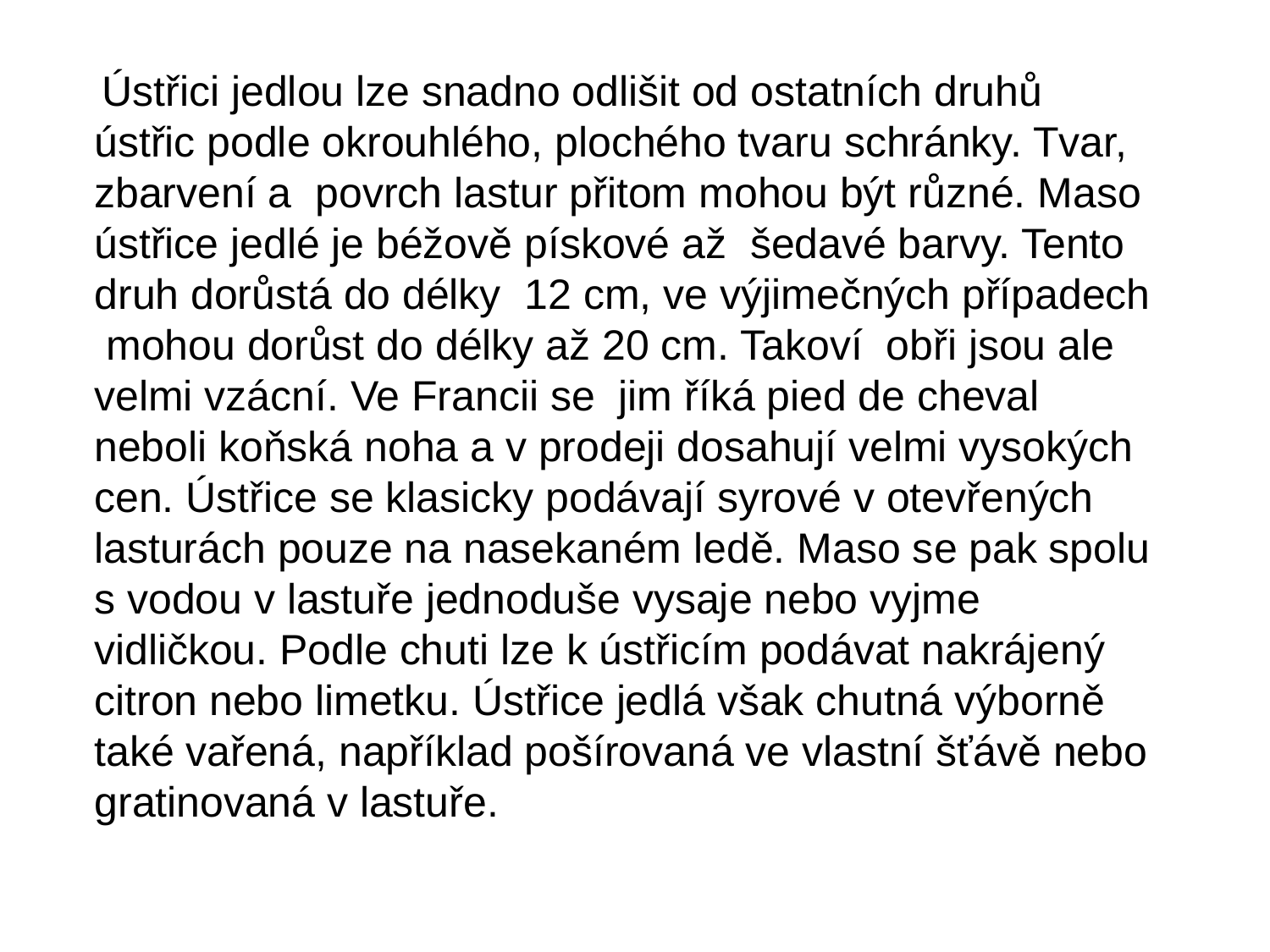

Ústřici jedlou lze snadno odlišit od ostatních druhů ústřic podle okrouhlého, plochého tvaru schránky. Tvar, zbarvení a  povrch lastur přitom mohou být různé. Maso ústřice jedlé je béžově pískové až  šedavé barvy. Tento druh dorůstá do délky  12 cm, ve výjimečných případech  mohou dorůst do délky až 20 cm. Takoví  obři jsou ale velmi vzácní. Ve Francii se  jim říká pied de cheval neboli koňská noha a v prodeji dosahují velmi vysokých cen. Ústřice se klasicky podávají syrové v otevřených lasturách pouze na nasekaném ledě. Maso se pak spolu s vodou v lastuře jednoduše vysaje nebo vyjme vidličkou. Podle chuti lze k ústřicím podávat nakrájený citron nebo limetku. Ústřice jedlá však chutná výborně také vařená, například pošírovaná ve vlastní šťávě nebo gratinovaná v lastuře.